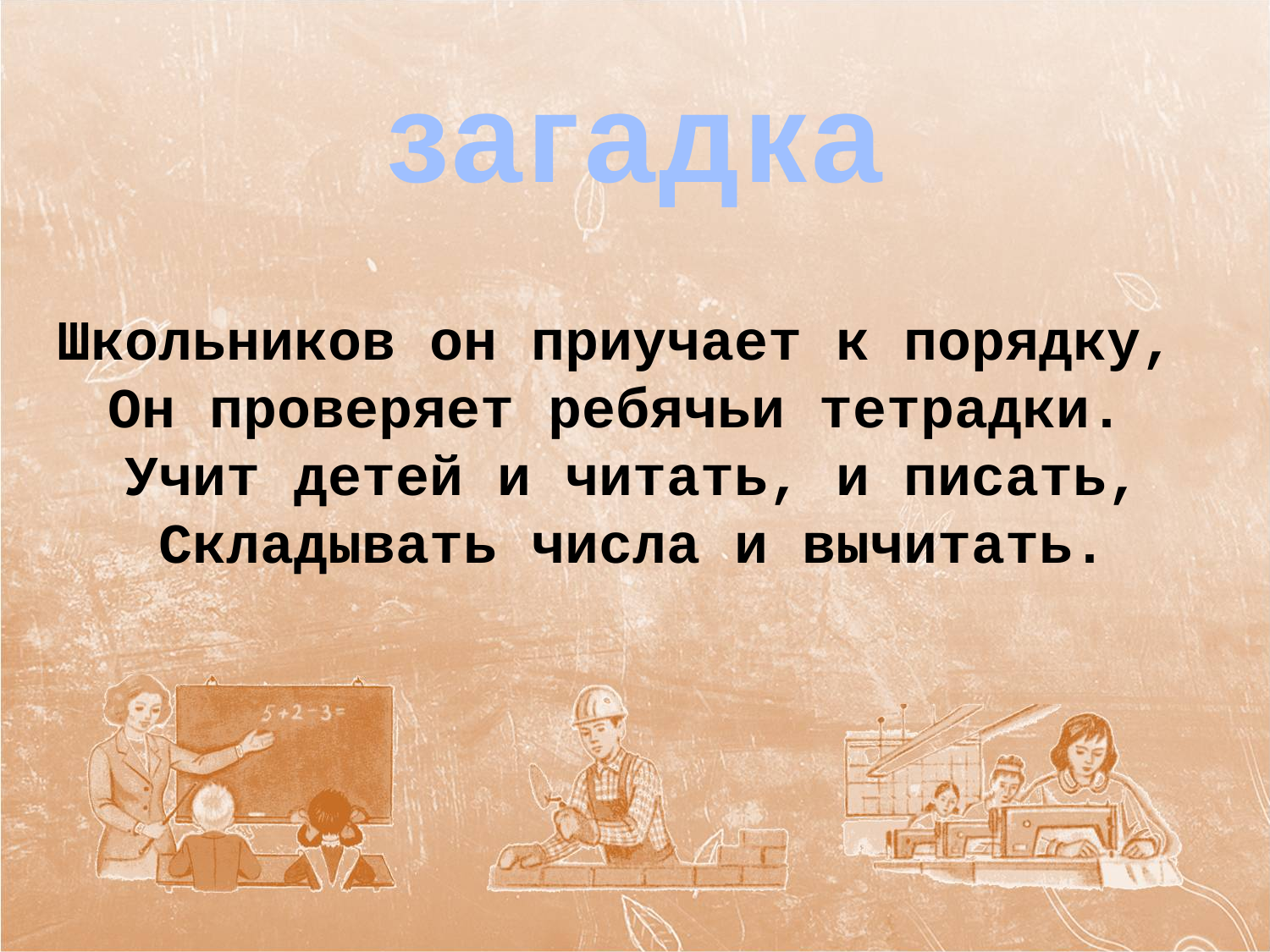

загадка
Школьников он приучает к порядку,
Он проверяет ребячьи тетрадки.
Учит детей и читать, и писать, Складывать числа и вычитать.